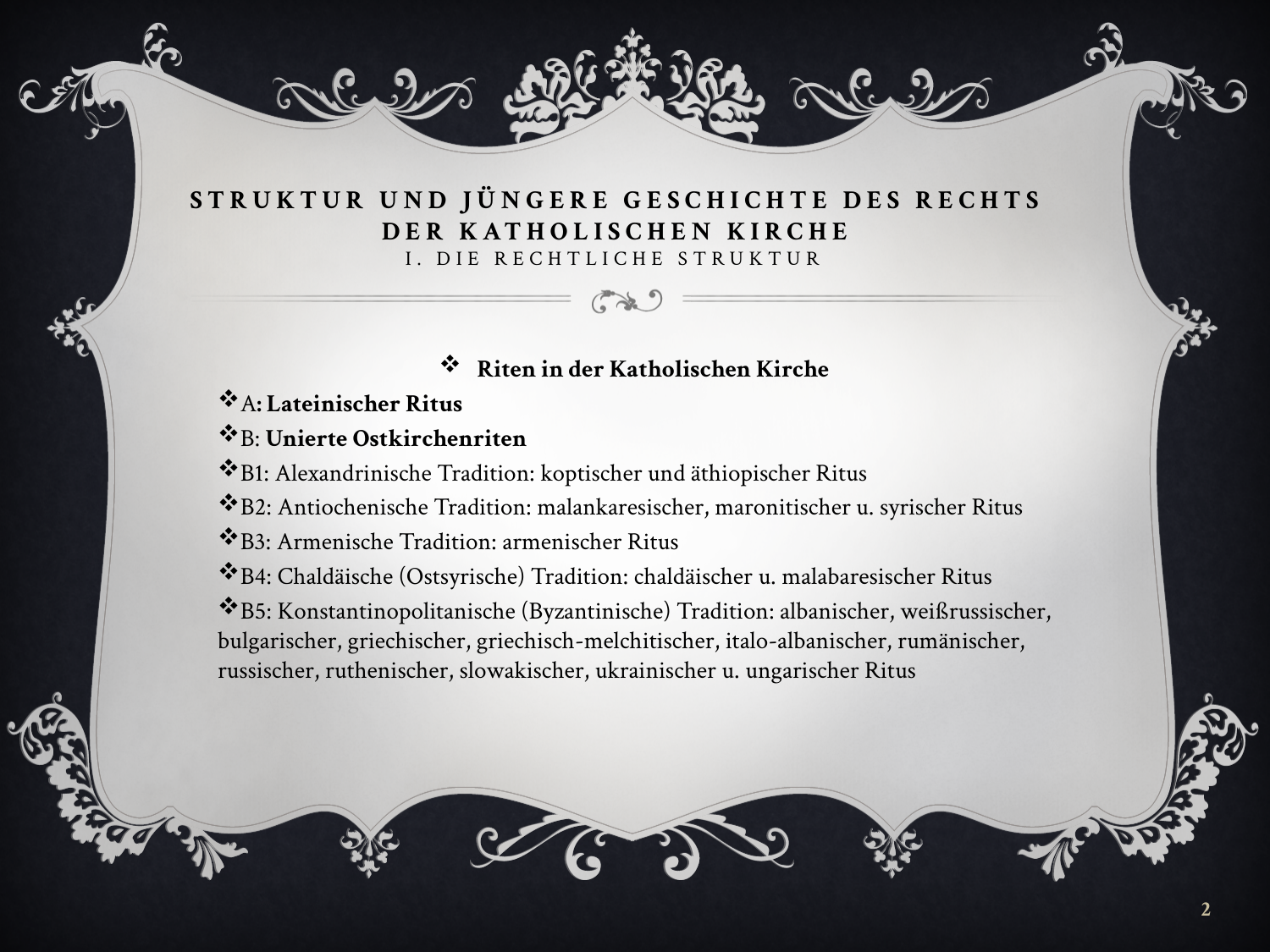

# Struktur und jüngere Geschichte des Rechts der Katholischen Kirche I. Die rechtliche Struktur
Riten in der Katholischen Kirche
A: Lateinischer Ritus
B: Unierte Ostkirchenriten
B1: Alexandrinische Tradition: koptischer und äthiopischer Ritus
B2: Antiochenische Tradition: malankaresischer, maronitischer u. syrischer Ritus
B3: Armenische Tradition: armenischer Ritus
B4: Chaldäische (Ostsyrische) Tradition: chaldäischer u. malabaresischer Ritus
B5: Konstantinopolitanische (Byzantinische) Tradition: albanischer, weißrussischer, bulgarischer, griechischer, griechisch-melchitischer, italo-albanischer, rumänischer, russischer, ruthenischer, slowakischer, ukrainischer u. ungarischer Ritus

2